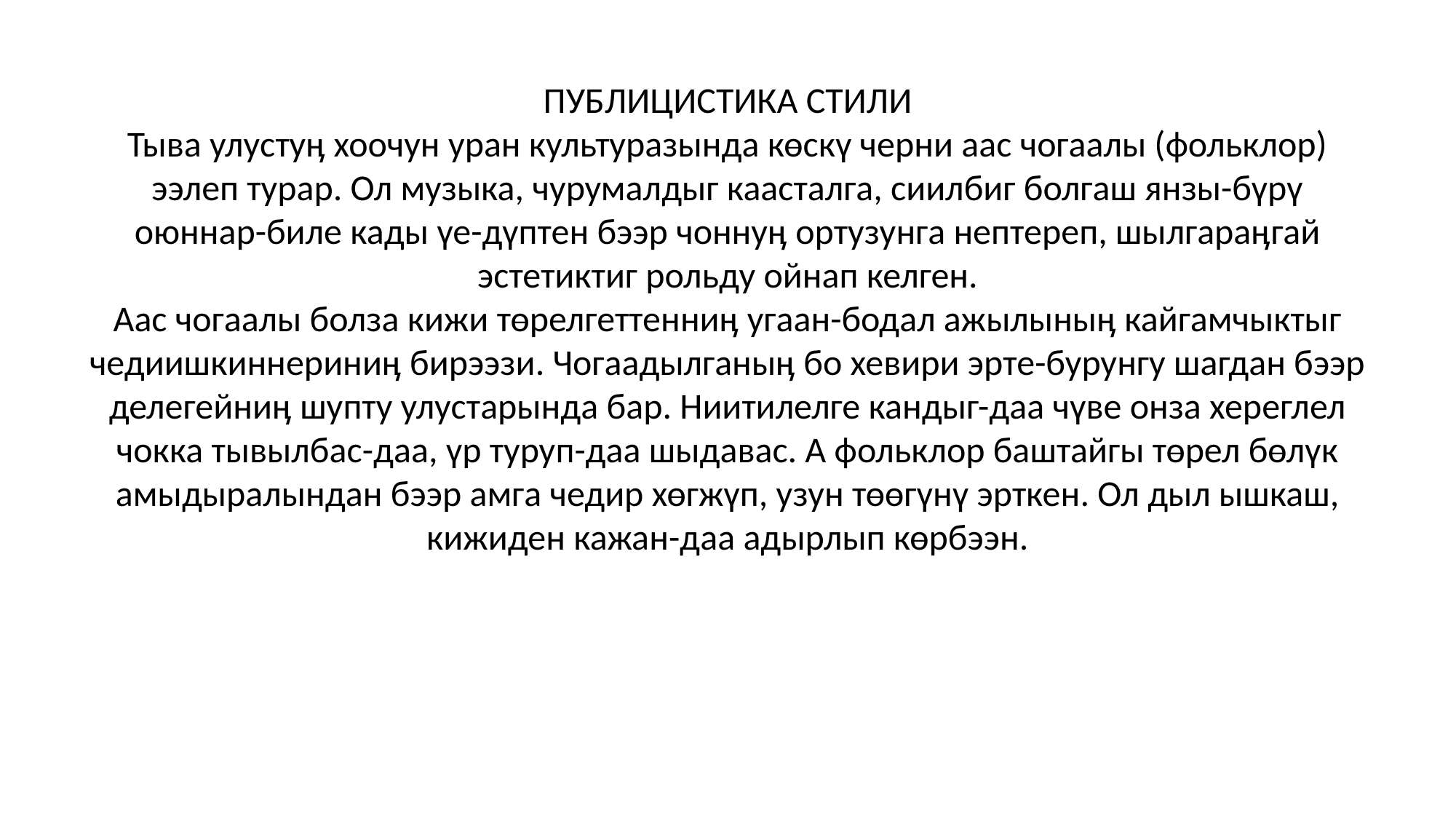

# ПУБЛИЦИСТИКА СТИЛИ Тыва улустуӊ хоочун уран культуразында көскү черни аас чогаалы (фольклор) ээлеп турар. Ол музыка, чурумалдыг каасталга, сиилбиг болгаш янзы-бүрү оюннар-биле кады үе-дүптен бээр чоннуӊ ортузунга нептереп, шылгараӊгай эстетиктиг рольду ойнап келген. Аас чогаалы болза кижи төрелгеттенниӊ угаан-бодал ажылыныӊ кайгамчыктыг чедиишкиннериниӊ бирээзи. Чогаадылганыӊ бо хевири эрте-бурунгу шагдан бээр делегейниӊ шупту улустарында бар. Ниитилелге кандыг-даа чүве онза хереглел чокка тывылбас-даа, үр туруп-даа шыдавас. А фольклор баштайгы төрел бөлүк амыдыралындан бээр амга чедир хөгжүп, узун төөгүнү эрткен. Ол дыл ышкаш, кижиден кажан-даа адырлып көрбээн.